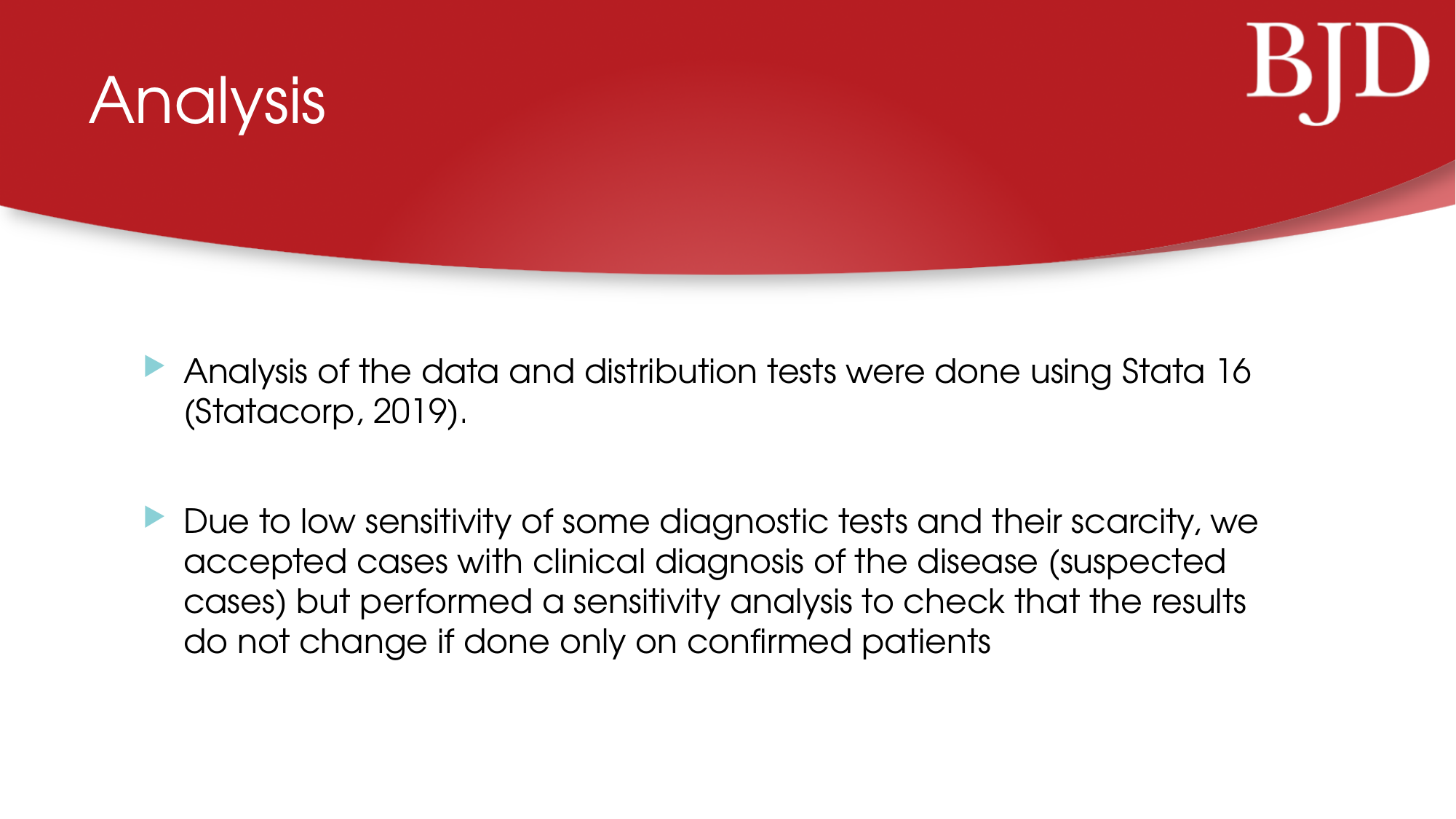

# Analysis
Analysis of the data and distribution tests were done using Stata 16 (Statacorp, 2019).

Due to low sensitivity of some diagnostic tests and their scarcity, we accepted cases with clinical diagnosis of the disease (suspected cases) but performed a sensitivity analysis to check that the results do not change if done only on confirmed patients